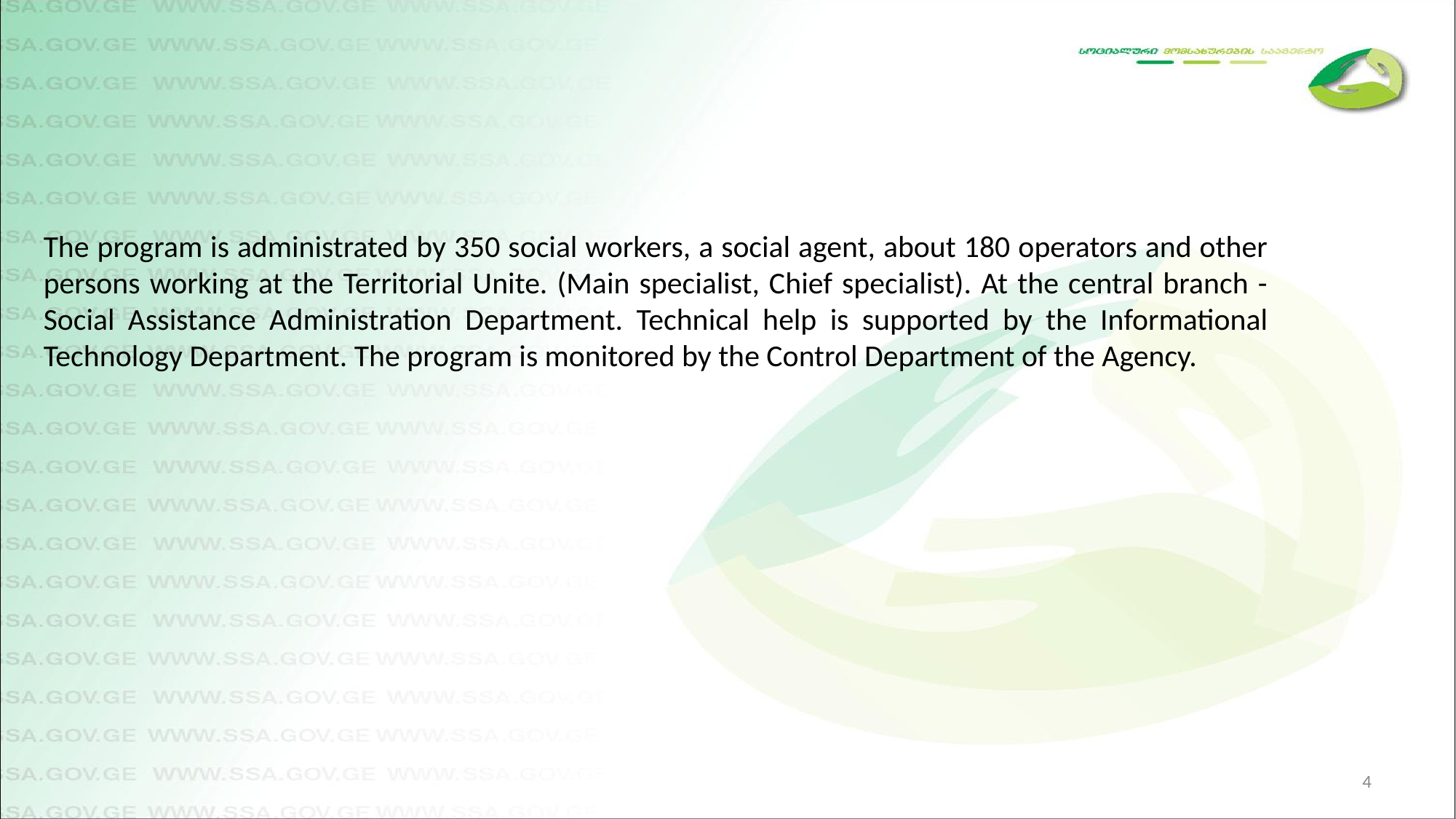

The program is administrated by 350 social workers, a social agent, about 180 operators and other persons working at the Territorial Unite. (Main specialist, Chief specialist). At the central branch - Social Assistance Administration Department. Technical help is supported by the Informational Technology Department. The program is monitored by the Control Department of the Agency.
4